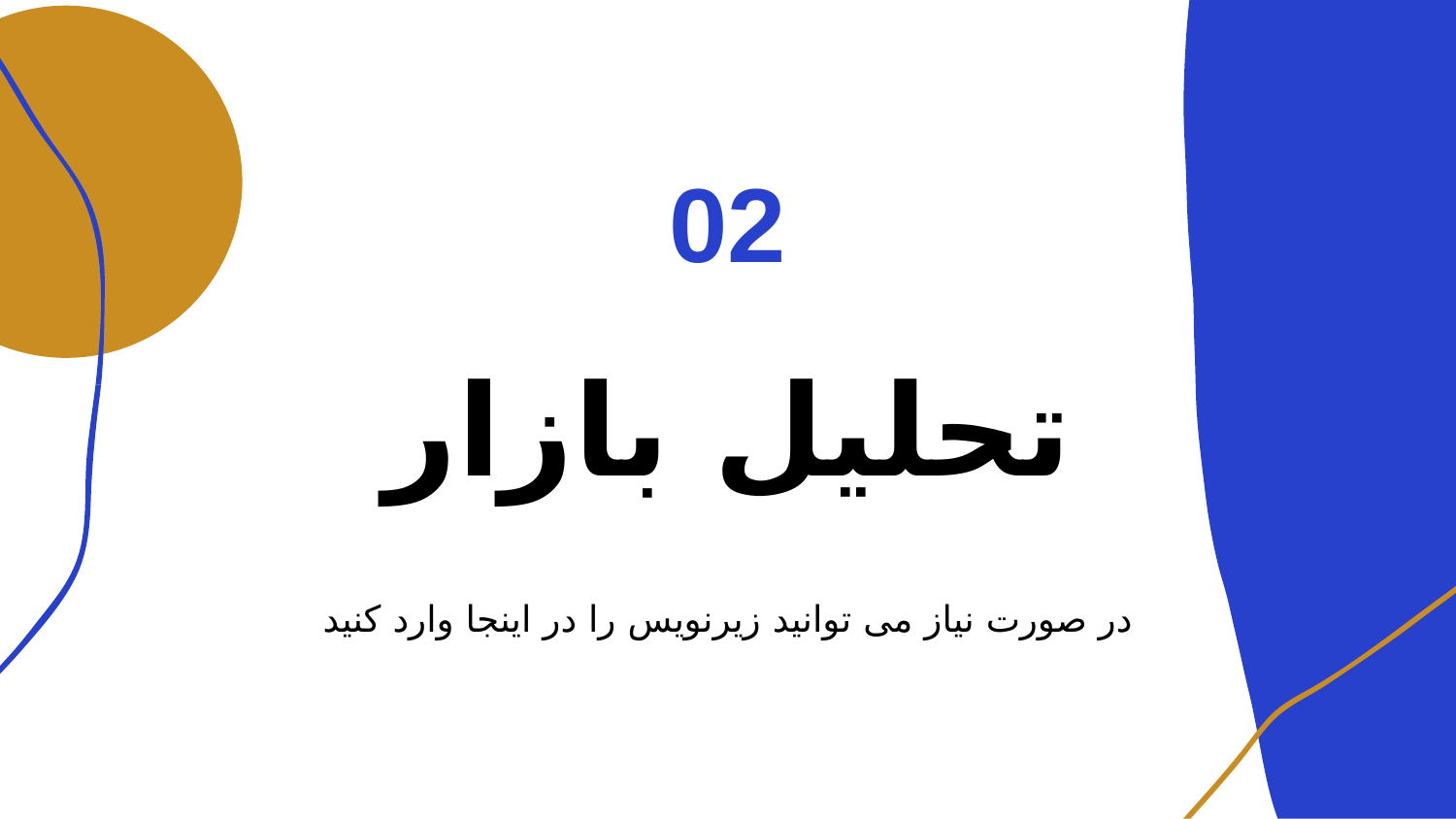

02
# تحلیل بازار
در صورت نیاز می توانید زیرنویس را در اینجا وارد کنید